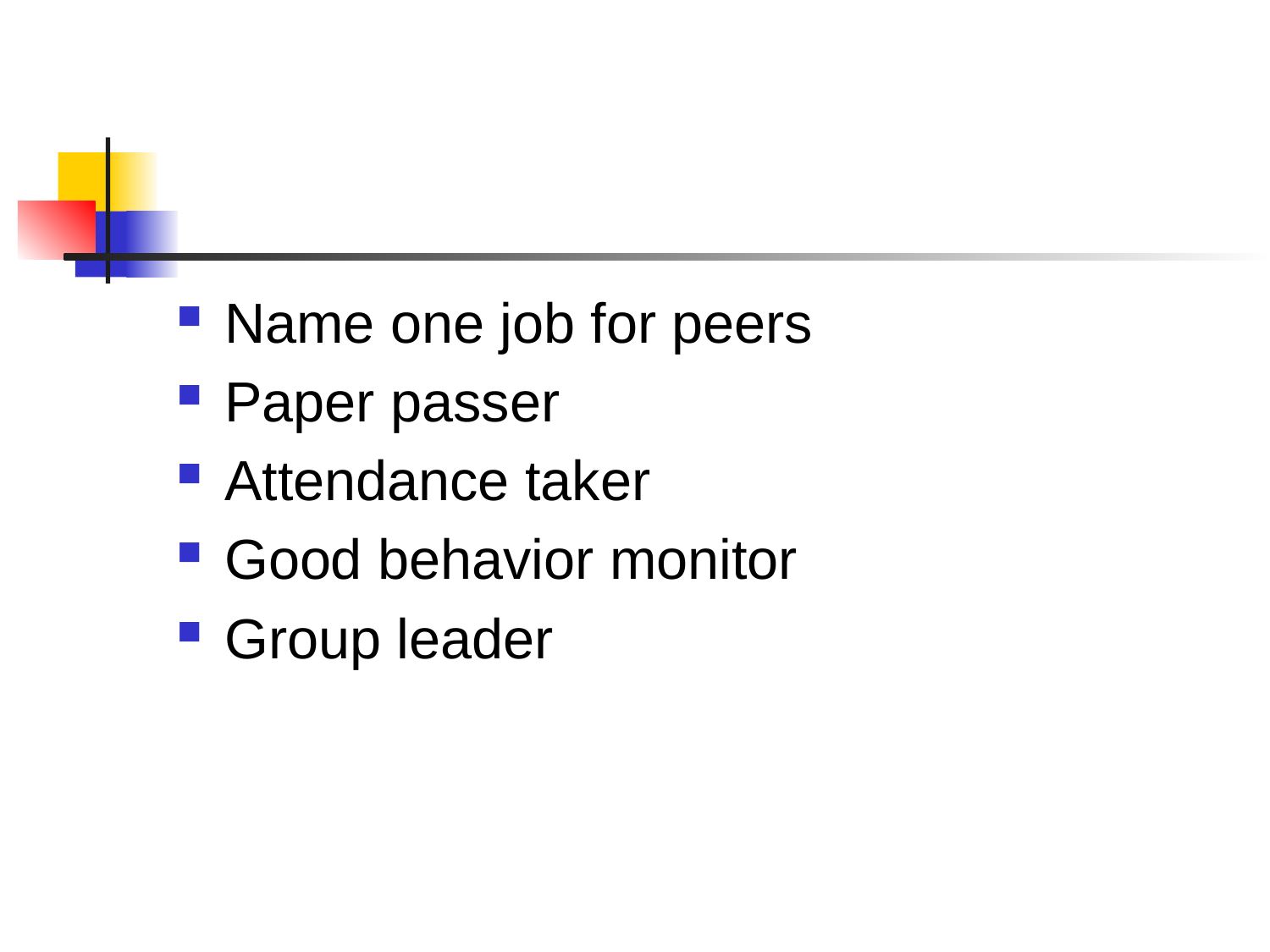

#
Name one job for peers
Paper passer
Attendance taker
Good behavior monitor
Group leader